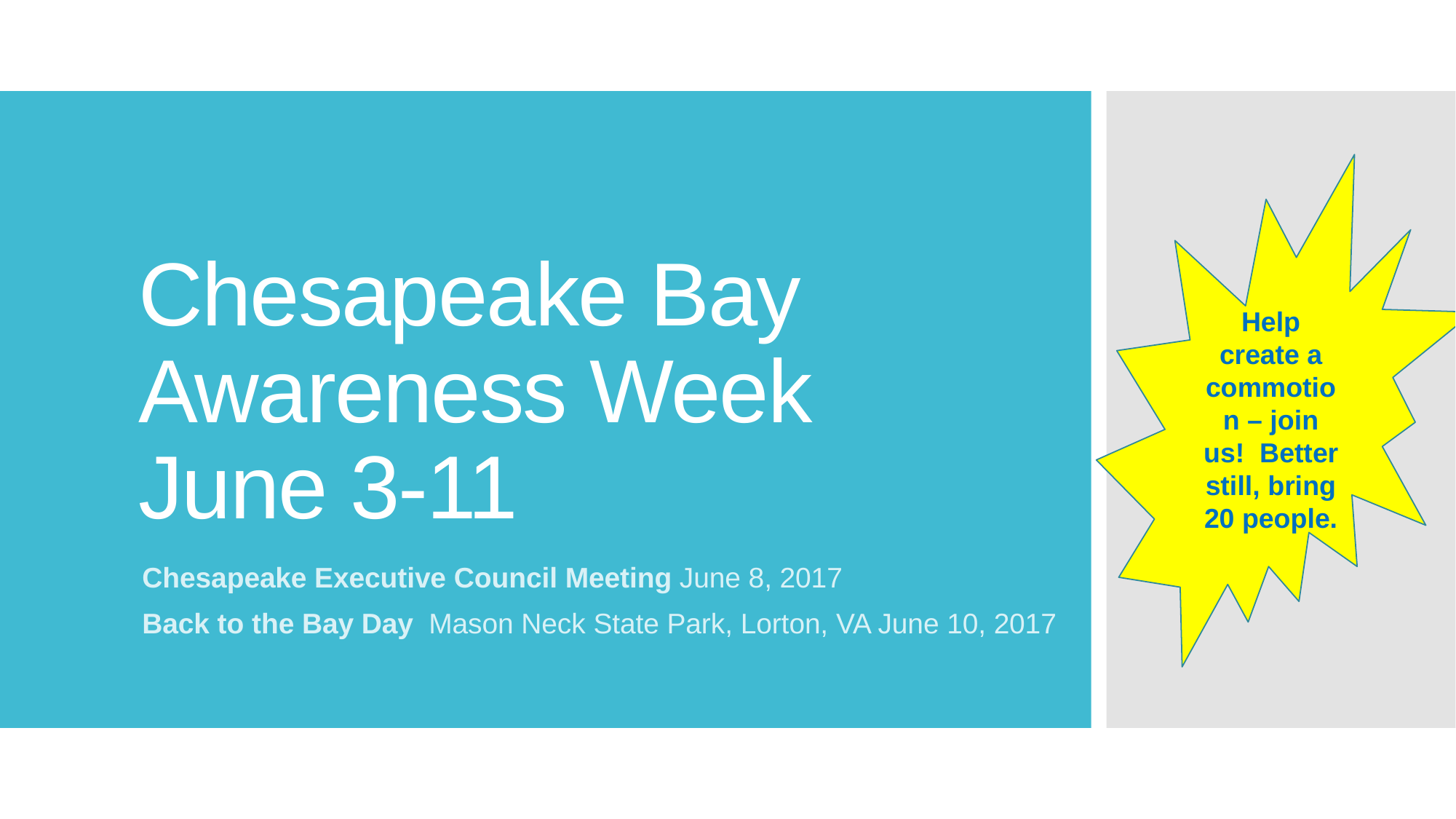

Help create a commotion – join us!  Better still, bring 20 people.
# Chesapeake Bay Awareness Week June 3-11
Chesapeake Executive Council Meeting June 8, 2017
Back to the Bay Day  Mason Neck State Park, Lorton, VA June 10, 2017